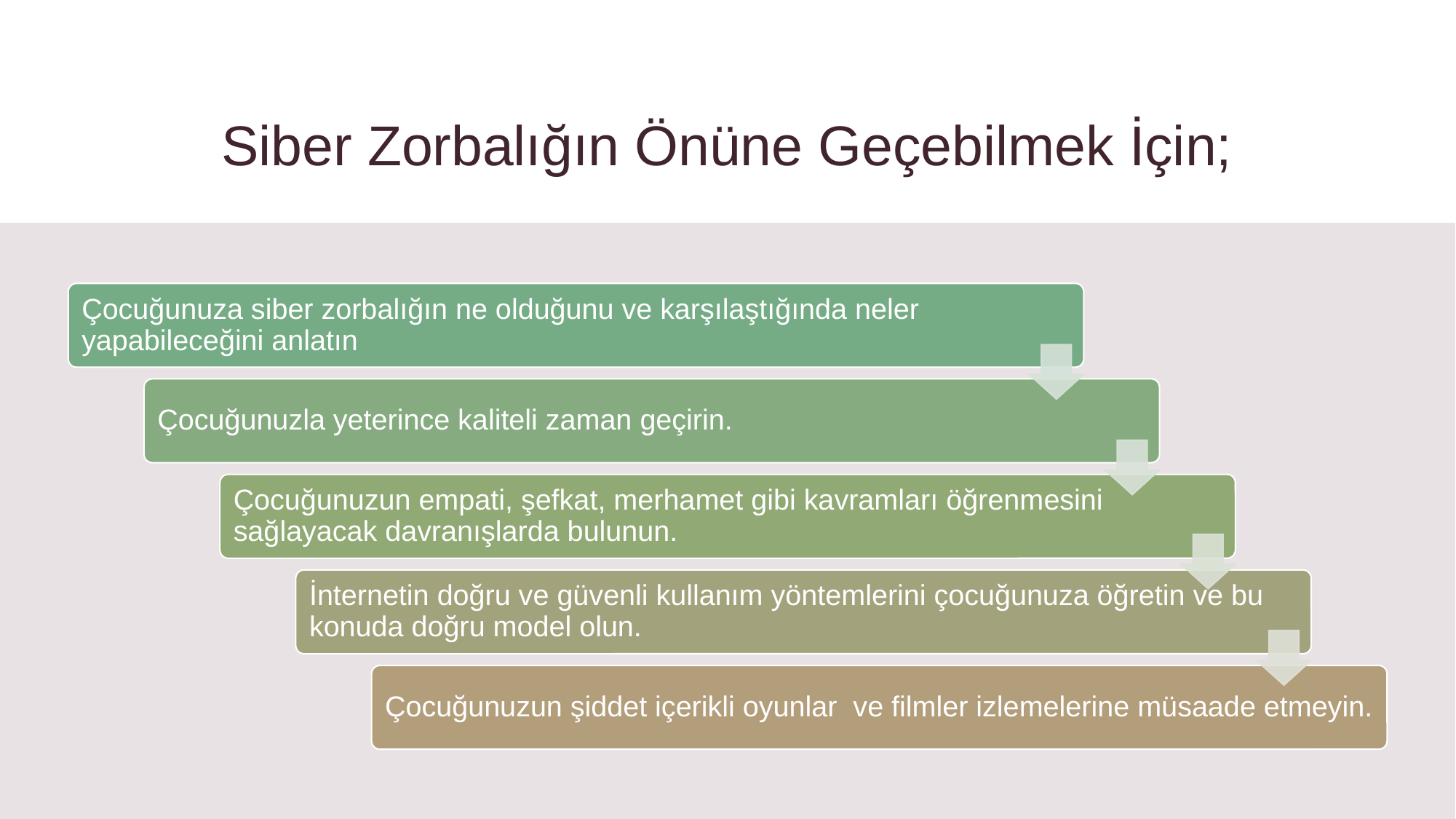

# Siber Zorbalığın Önüne Geçebilmek İçin;

Çocuğunuza siber zorbalığın ne olduğunu ve karşılaştığında neler yapabileceğini anlatın
Çocuğunuzla yeterince kaliteli zaman geçirin.
Çocuğunuzun empati, şefkat, merhamet gibi kavramları öğrenmesini sağlayacak davranışlarda bulunun.
İnternetin doğru ve güvenli kullanım yöntemlerini çocuğunuza öğretin ve bu konuda doğru model olun.
Çocuğunuzun şiddet içerikli oyunlar  ve filmler izlemelerine müsaade etmeyin.